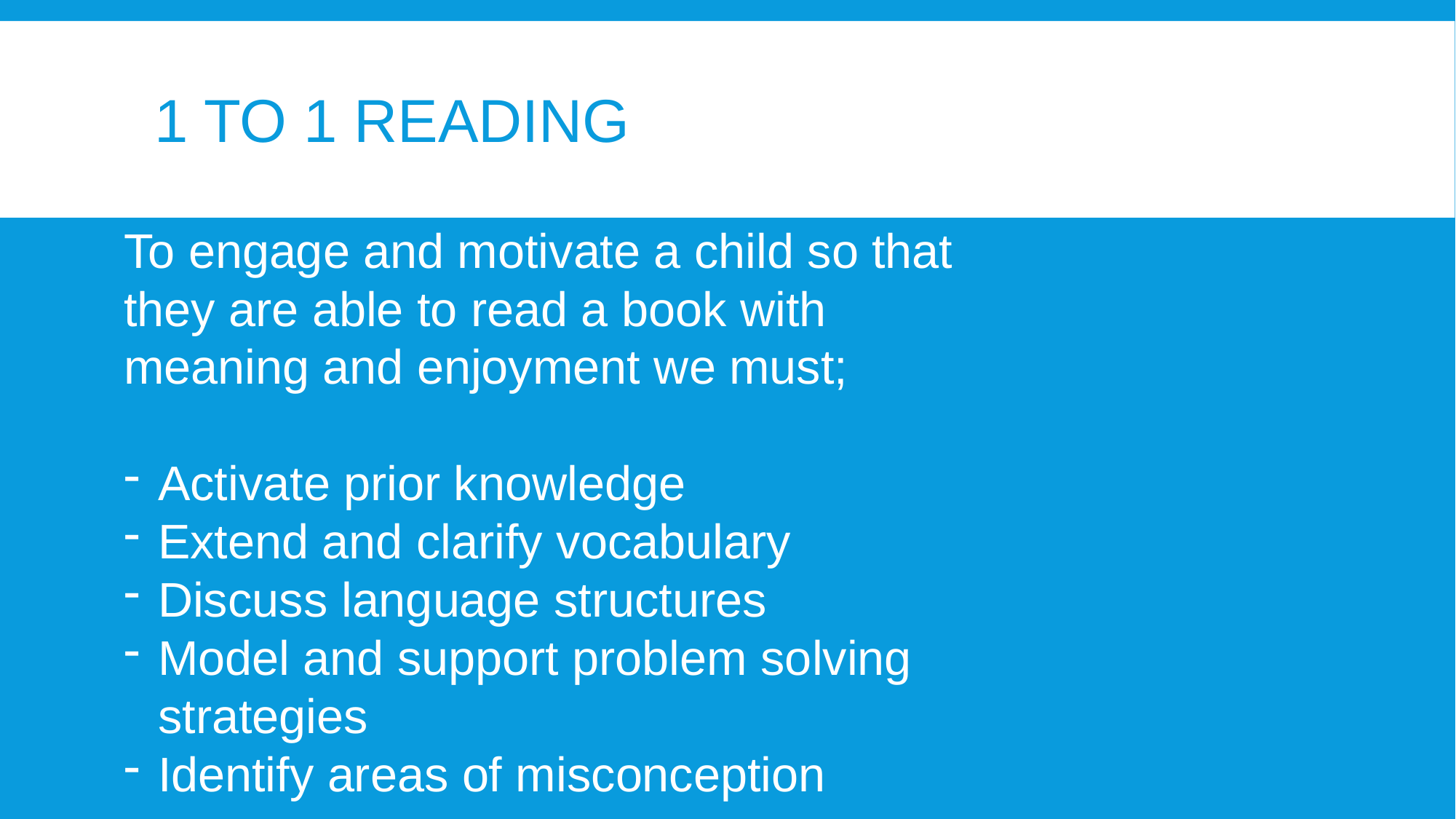

# 1 to 1 reading
To engage and motivate a child so that they are able to read a book with meaning and enjoyment we must;

Activate prior knowledge
Extend and clarify vocabulary
Discuss language structures
Model and support problem solving strategies
Identify areas of misconception